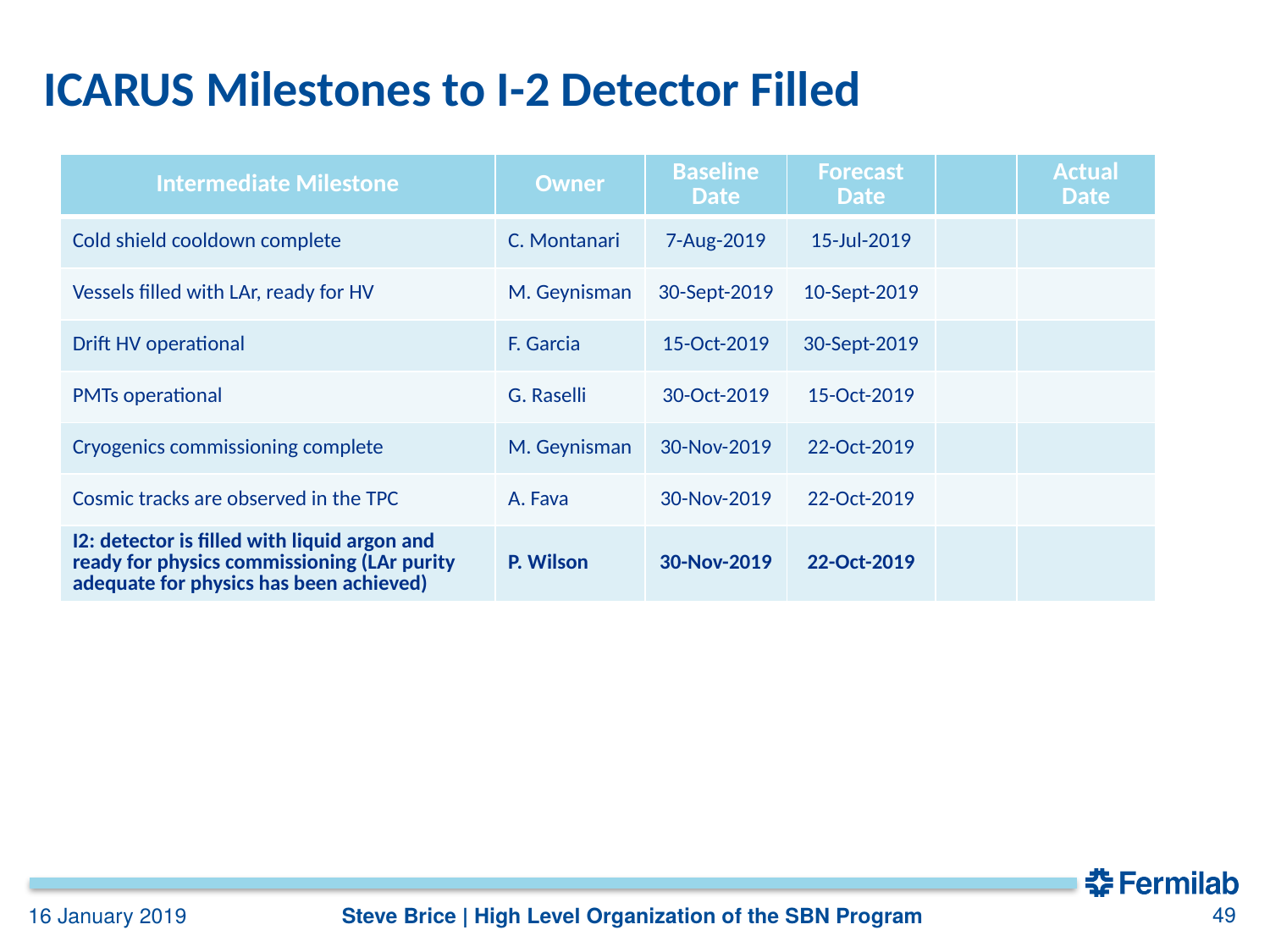

# ICARUS Milestones to I-2 Detector Filled
| Intermediate Milestone | Owner | Baseline Date | Forecast Date |  | Actual Date |
| --- | --- | --- | --- | --- | --- |
| Cold shield cooldown complete | C. Montanari | 7-Aug-2019 | 15-Jul-2019 |  |  |
| Vessels filled with LAr, ready for HV | M. Geynisman | 30-Sept-2019 | 10-Sept-2019 |  |  |
| Drift HV operational | F. Garcia | 15-Oct-2019 | 30-Sept-2019 |  |  |
| PMTs operational | G. Raselli | 30-Oct-2019 | 15-Oct-2019 |  |  |
| Cryogenics commissioning complete | M. Geynisman | 30-Nov-2019 | 22-Oct-2019 |  |  |
| Cosmic tracks are observed in the TPC | A. Fava | 30-Nov-2019 | 22-Oct-2019 |  |  |
| I2: detector is filled with liquid argon and ready for physics commissioning (LAr purity adequate for physics has been achieved) | P. Wilson | 30-Nov-2019 | 22-Oct-2019 |  |  |
49
Steve Brice | High Level Organization of the SBN Program
16 January 2019